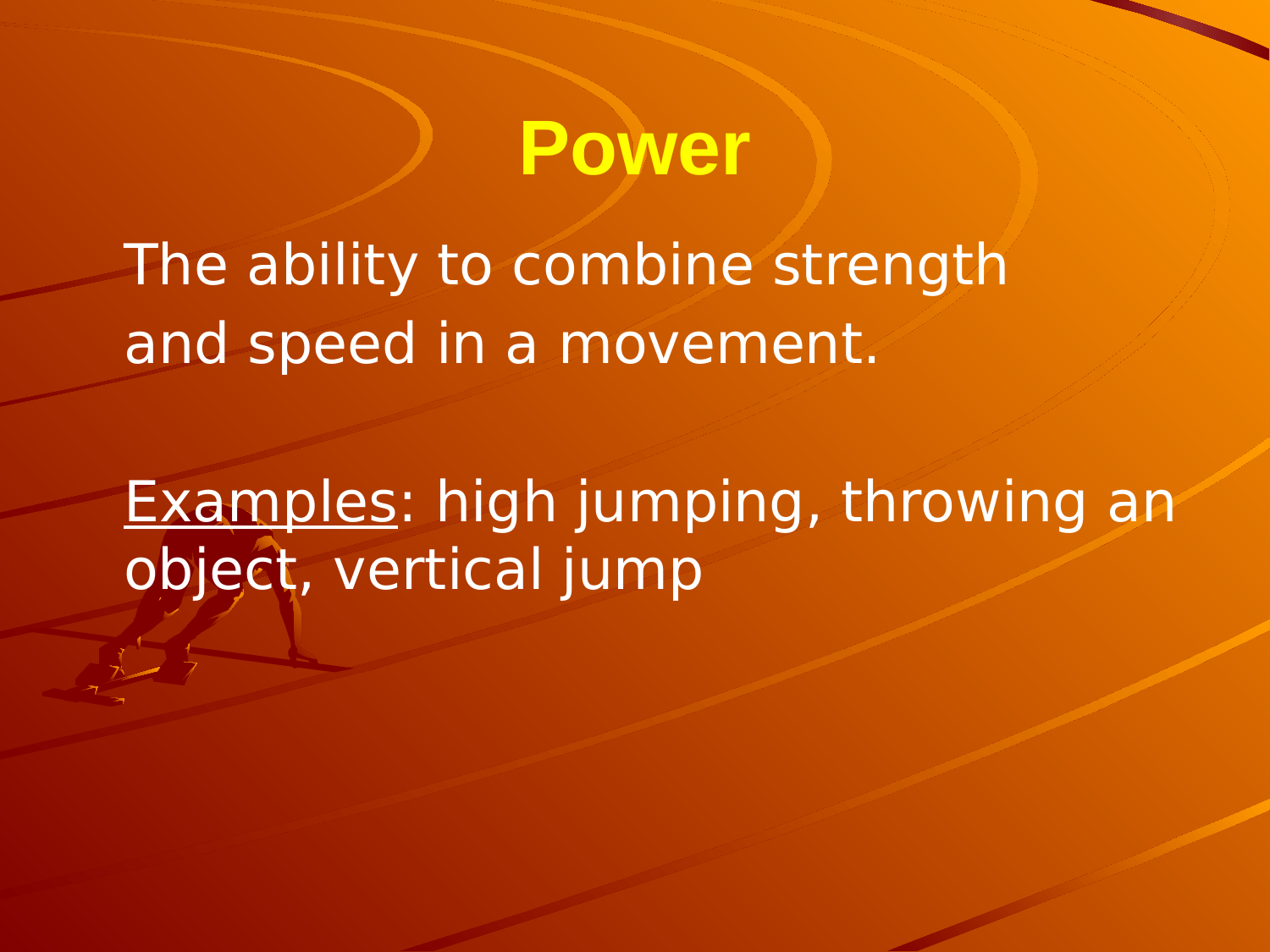

# Power
	The ability to combine strength
	and speed in a movement.

	Examples: high jumping, throwing an object, vertical jump